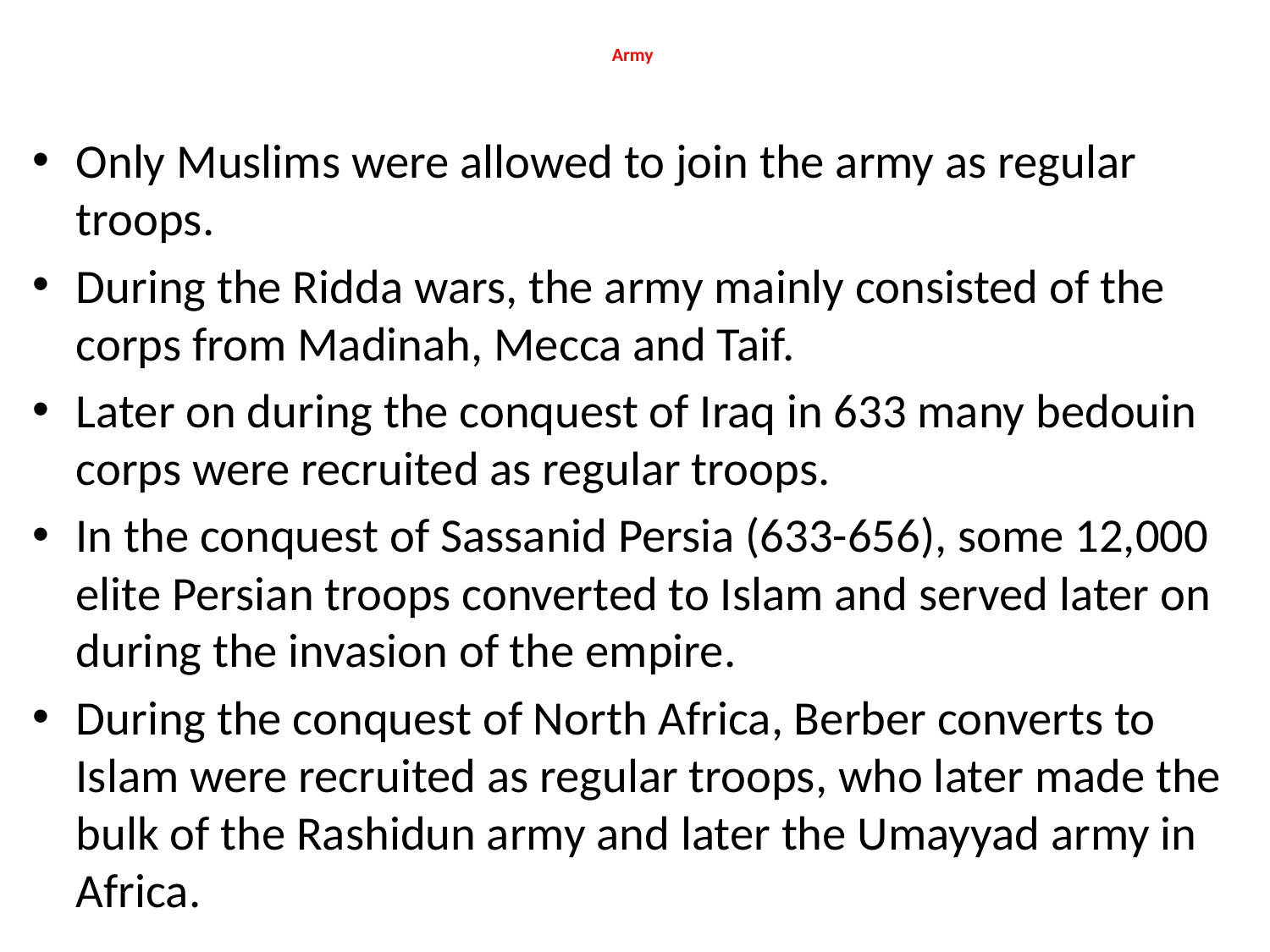

# Army
Only Muslims were allowed to join the army as regular troops.
During the Ridda wars, the army mainly consisted of the corps from Madinah, Mecca and Taif.
Later on during the conquest of Iraq in 633 many bedouin corps were recruited as regular troops.
In the conquest of Sassanid Persia (633-656), some 12,000 elite Persian troops converted to Islam and served later on during the invasion of the empire.
During the conquest of North Africa, Berber converts to Islam were recruited as regular troops, who later made the bulk of the Rashidun army and later the Umayyad army in Africa.